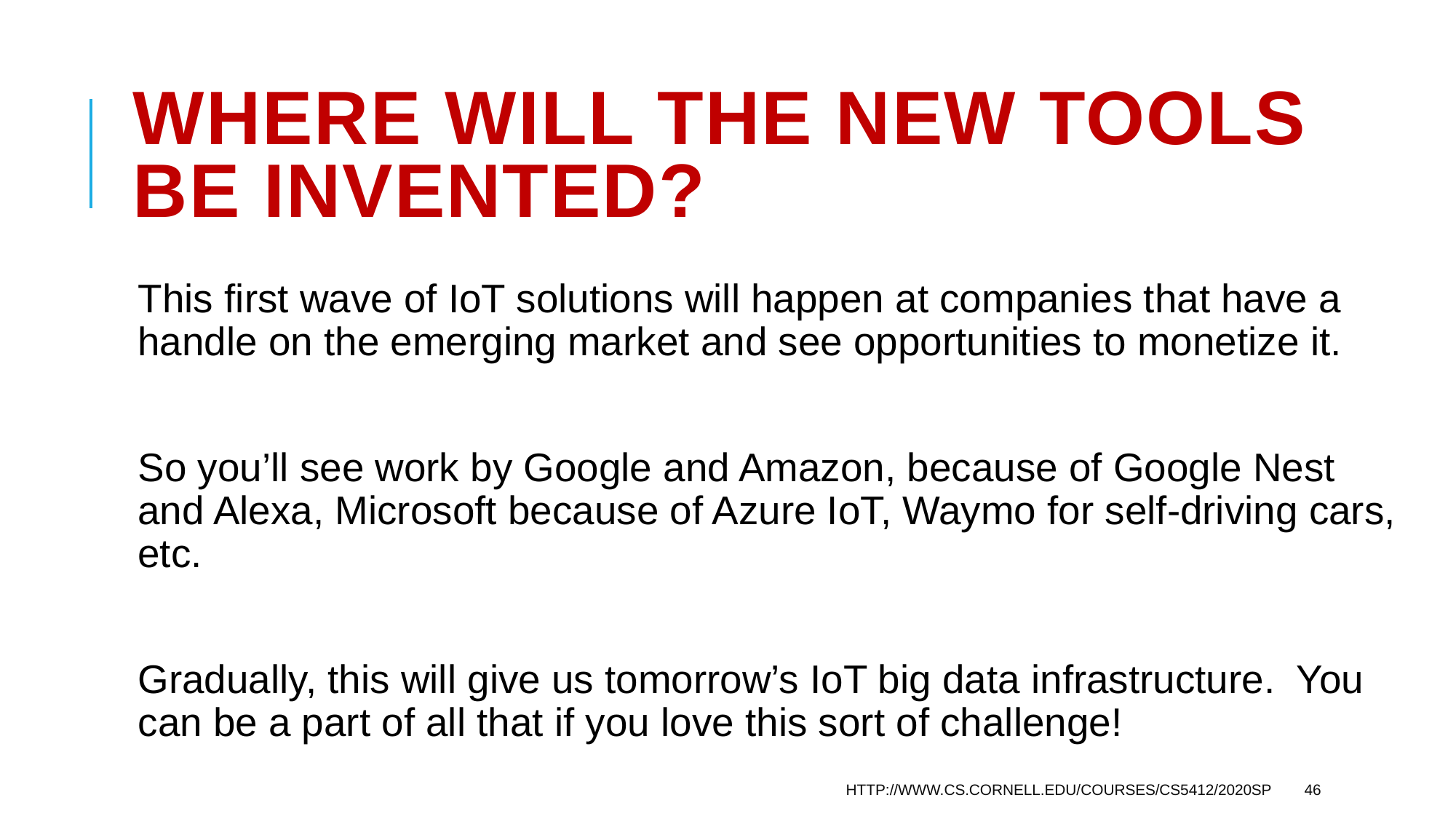

# Where will the new tools be invented?
This first wave of IoT solutions will happen at companies that have a handle on the emerging market and see opportunities to monetize it.

So you’ll see work by Google and Amazon, because of Google Nest and Alexa, Microsoft because of Azure IoT, Waymo for self-driving cars, etc.

Gradually, this will give us tomorrow’s IoT big data infrastructure.  You can be a part of all that if you love this sort of challenge!
http://www.cs.cornell.edu/courses/cs5412/2020sp
46